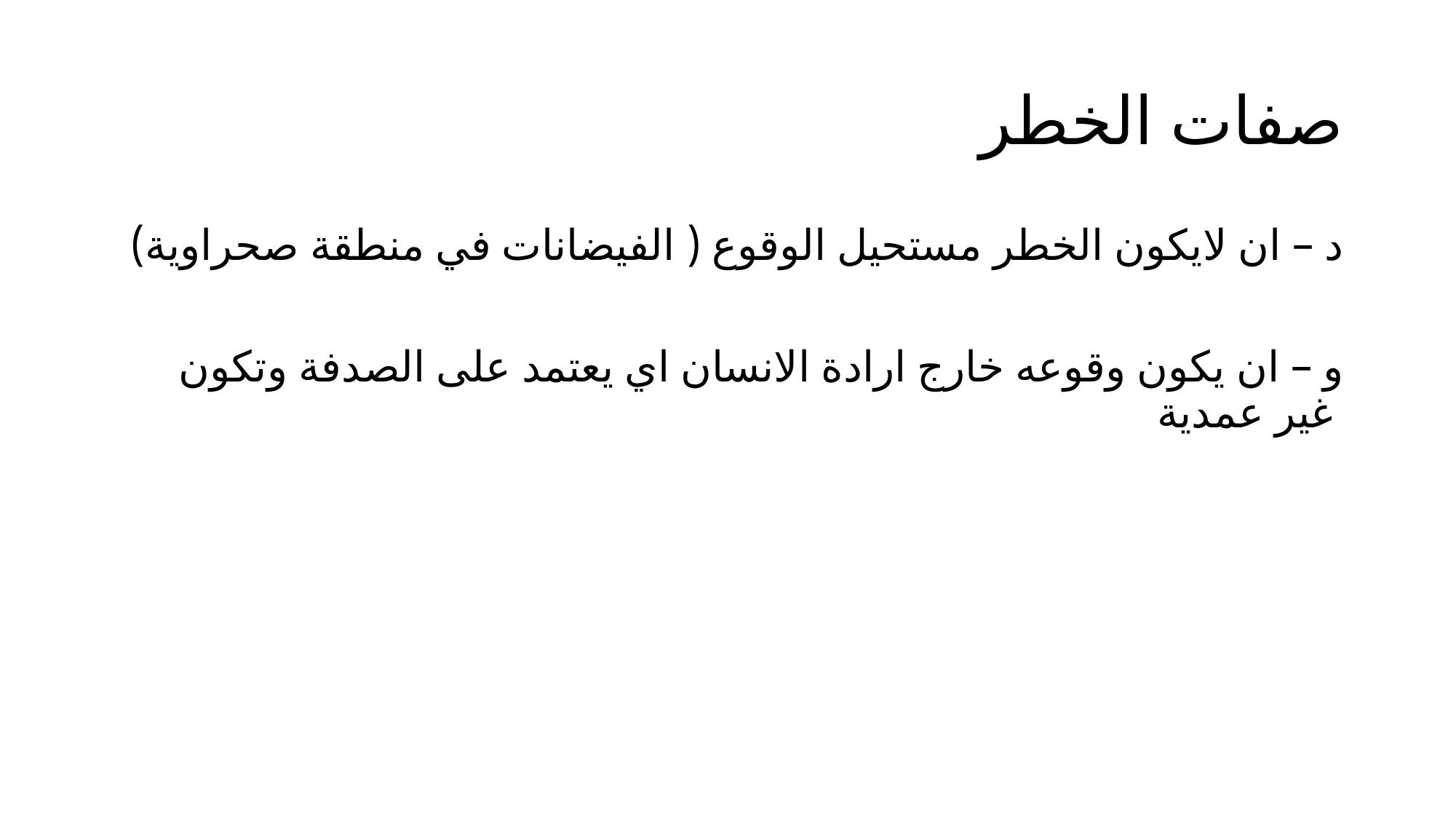

# صفات الخطر
د – ان لايكون الخطر مستحيل الوقوع ( الفيضانات في منطقة صحراوية)

و – ان يكون وقوعه خارج ارادة الانسان اي يعتمد على الصدفة وتكون غير عمدية